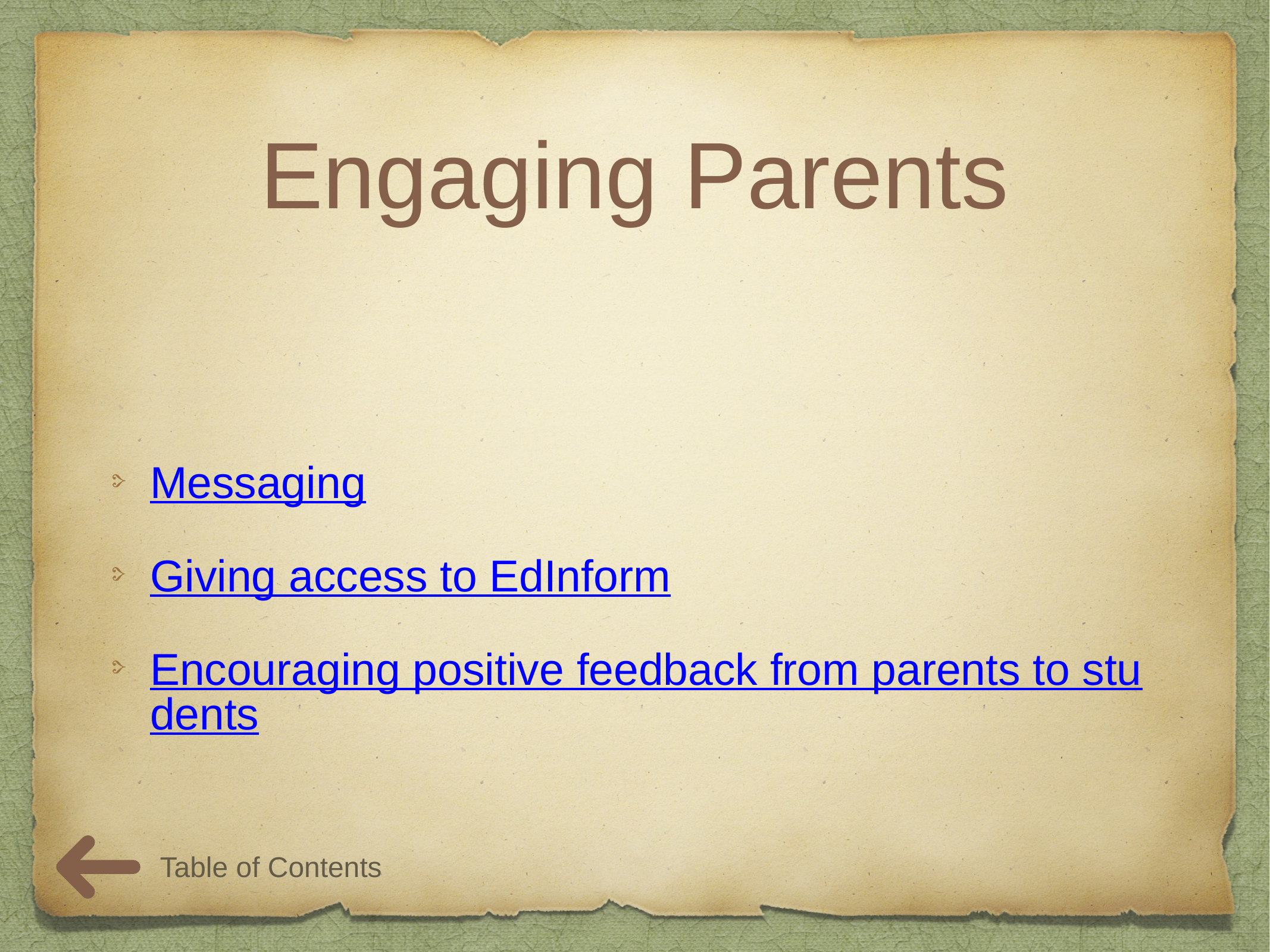

# Engaging Parents
Messaging
Giving access to EdInform
Encouraging positive feedback from parents to students

Table of Contents